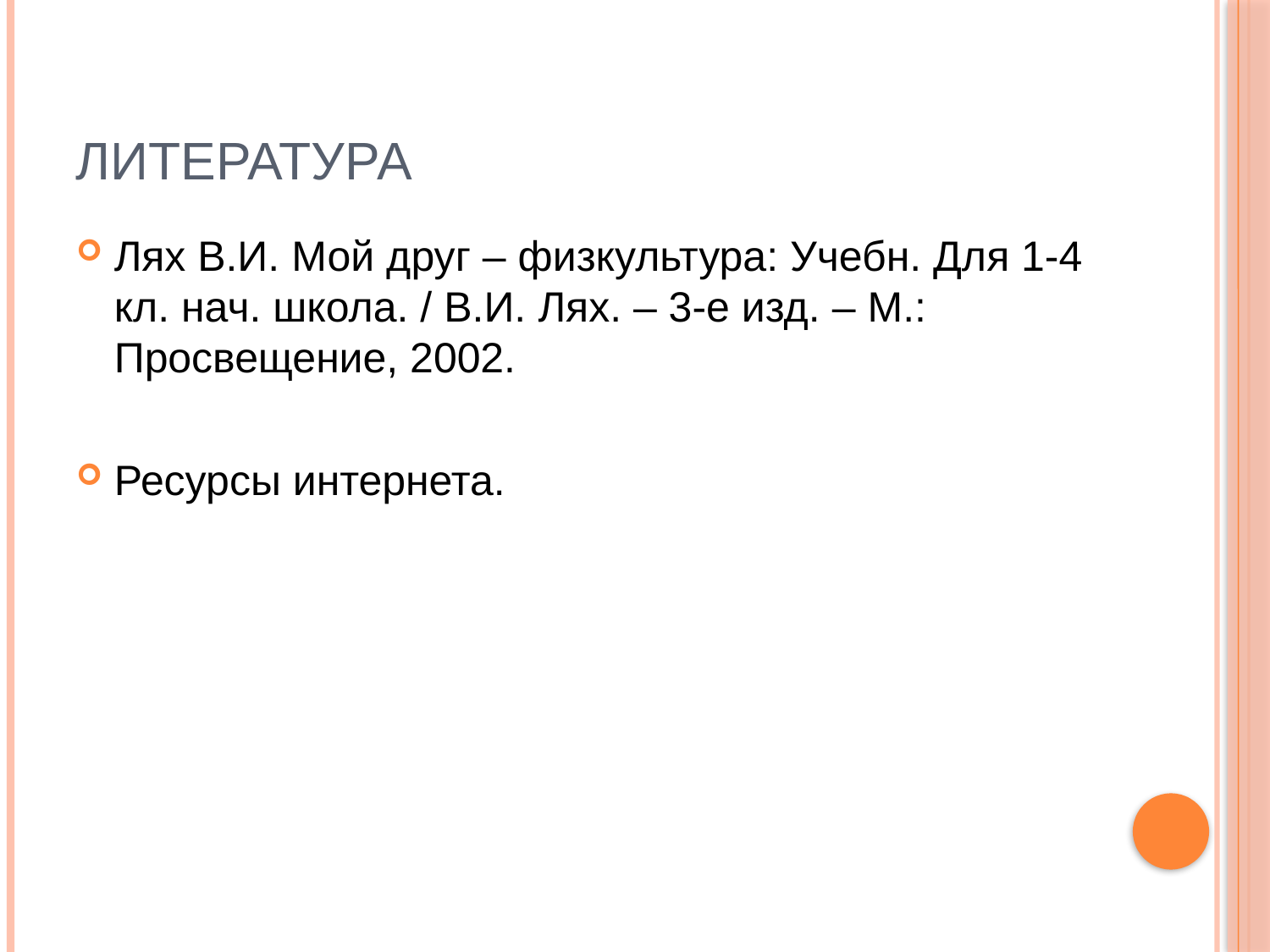

# Литература
Лях В.И. Мой друг – физкультура: Учебн. Для 1-4 кл. нач. школа. / В.И. Лях. – 3-е изд. – М.: Просвещение, 2002.

Ресурсы интернета.